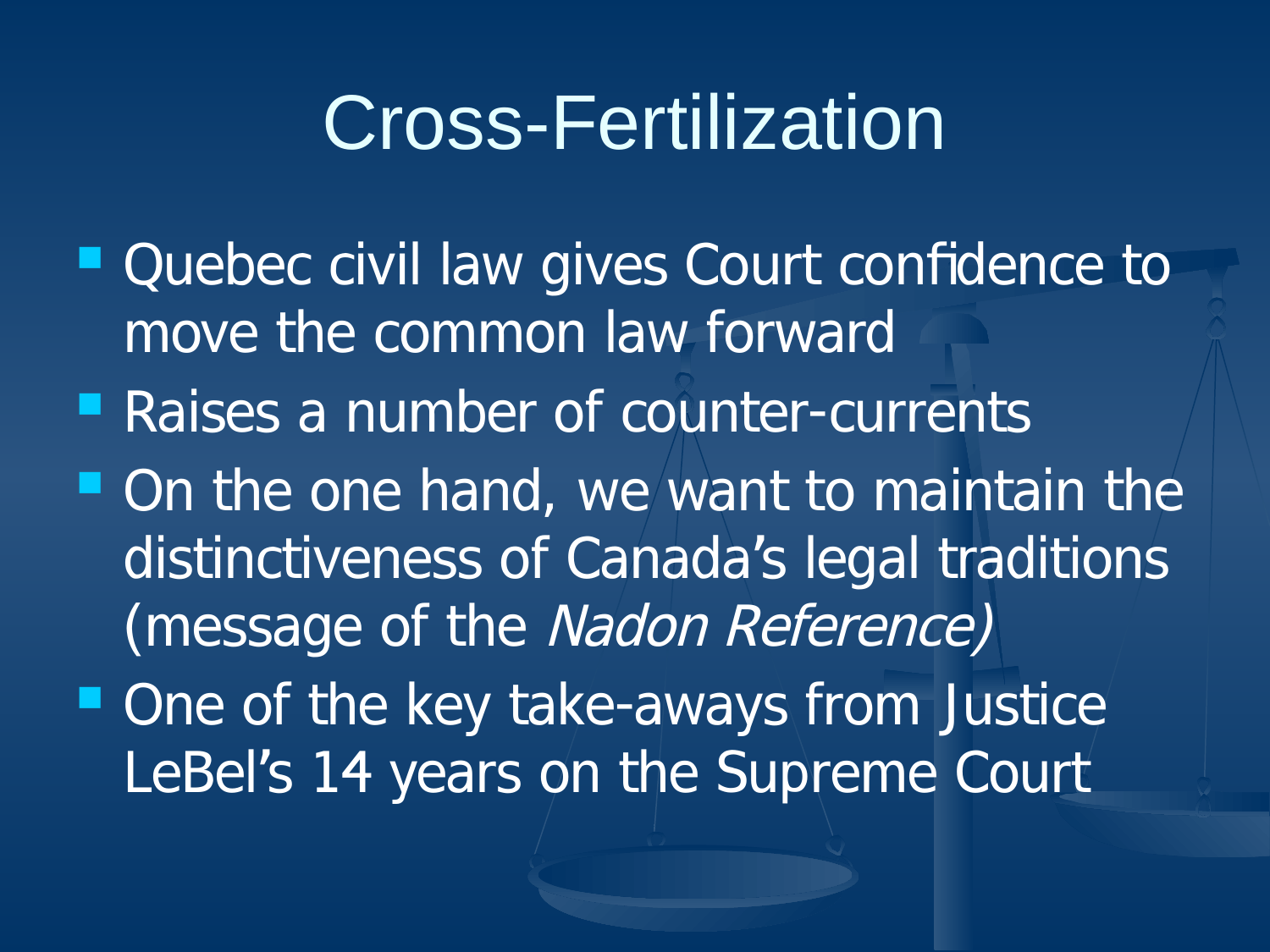

# Cross-Fertilization
Quebec civil law gives Court confidence to move the common law forward
Raises a number of counter-currents
On the one hand, we want to maintain the distinctiveness of Canada’s legal traditions (message of the Nadon Reference)
One of the key take-aways from Justice LeBel’s 14 years on the Supreme Court